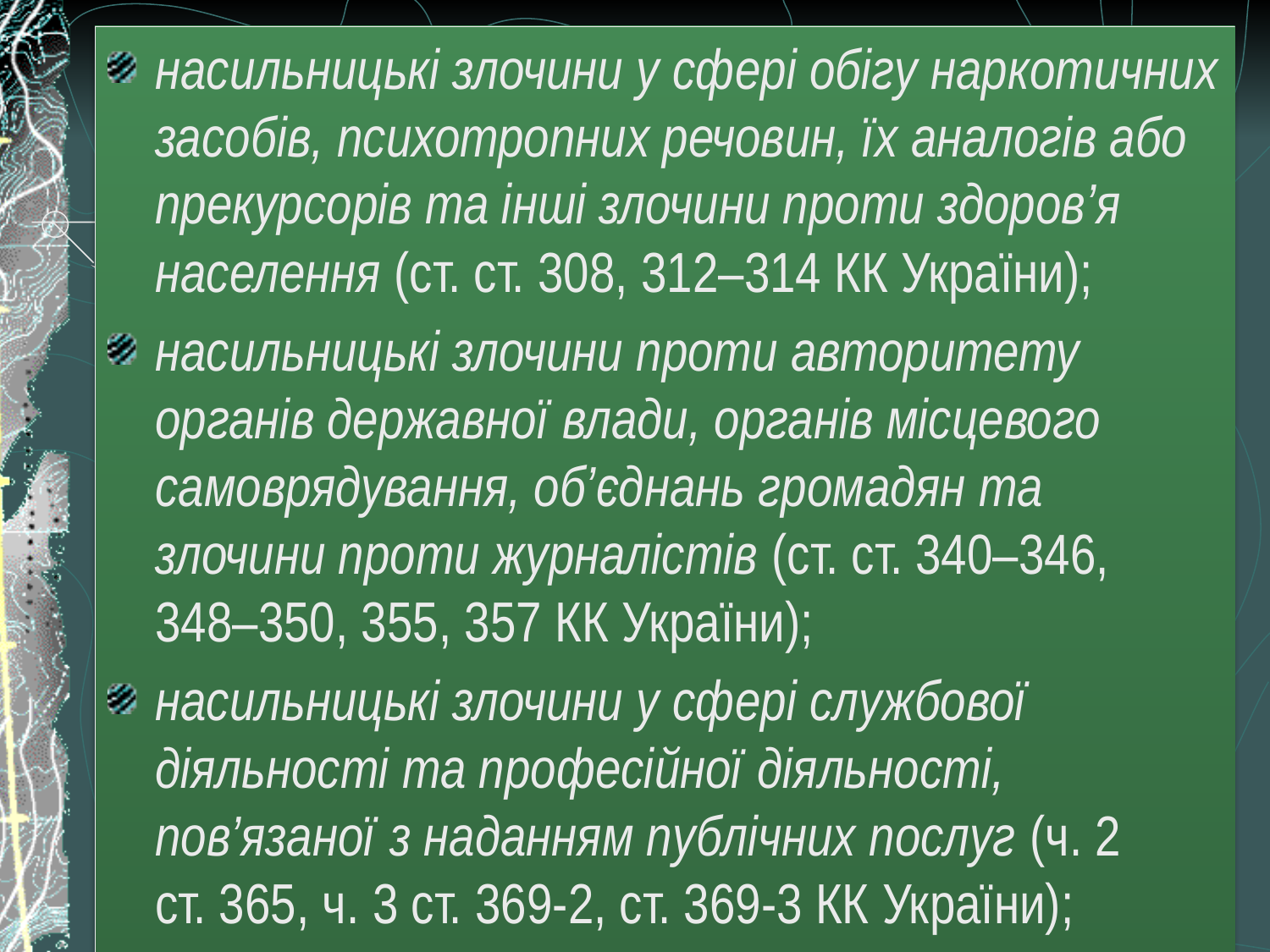

насильницькі злочини у сфері обігу наркотичних засобів, психотропних речовин, їх аналогів або прекурсорів та інші злочини проти здоров’я населення (ст. ст. 308, 312–314 КК України);
насильницькі злочини проти авторитету органів державної влади, органів місцевого самоврядування, об’єднань громадян та злочини проти журналістів (ст. ст. 340–346, 348–350, 355, 357 КК України);
насильницькі злочини у сфері службової діяльності та професійної діяльності, пов’язаної з наданням публічних послуг (ч. 2 ст. 365, ч. 3 ст. 369-2, ст. 369-3 КК України);

15